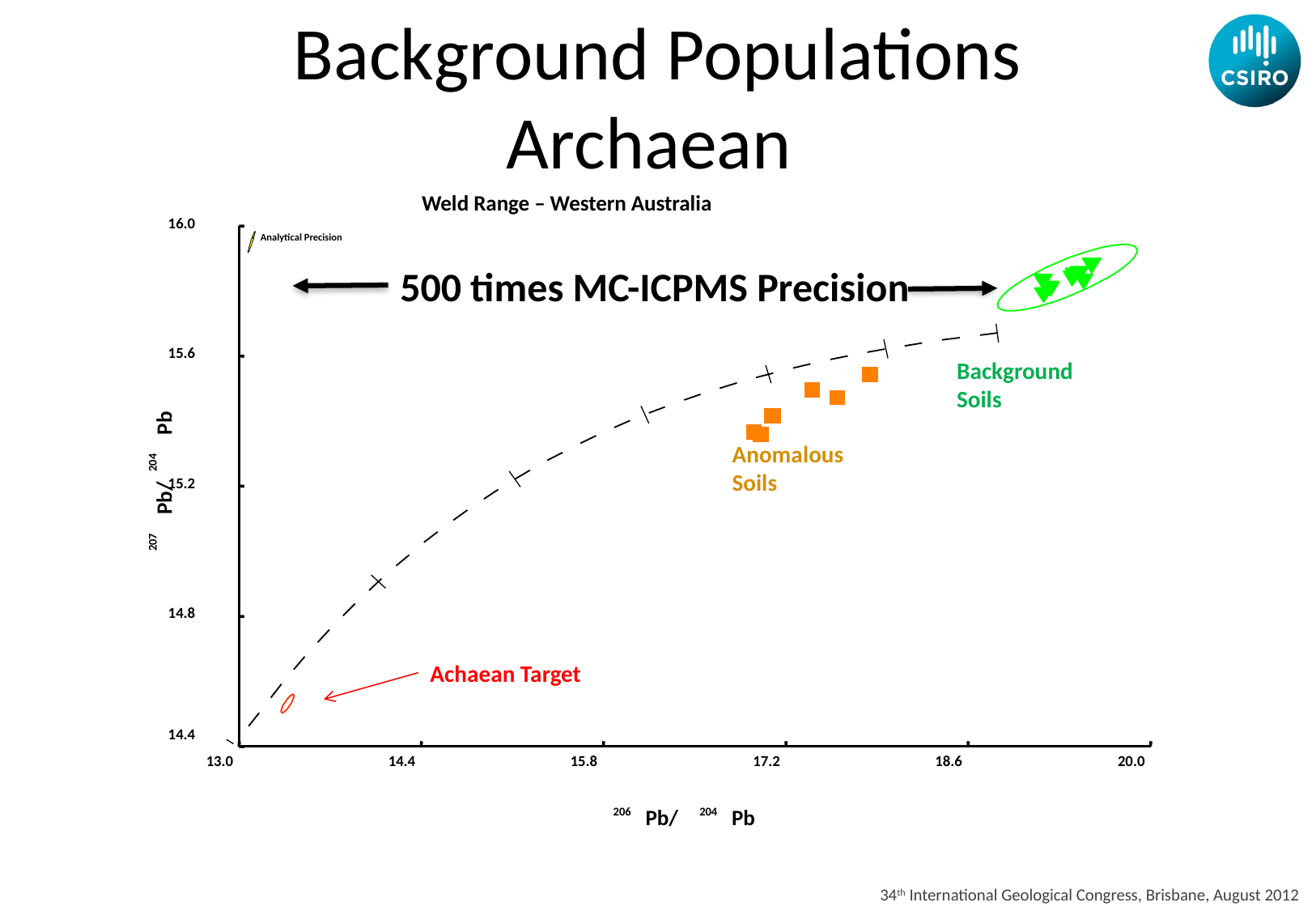

Background Populations
Archaean
Weld Range – Western Australia
16.0

Analytical Precision

15.6

Background
Soils

Pb

Anomalous
Soils

204

15.2

Pb/

207

14.8

Achaean Target

14.4

13.0
14.4
15.8
17.2
18.6
20.0
206
Pb/
204
Pb
500 times MC-ICPMS Precision